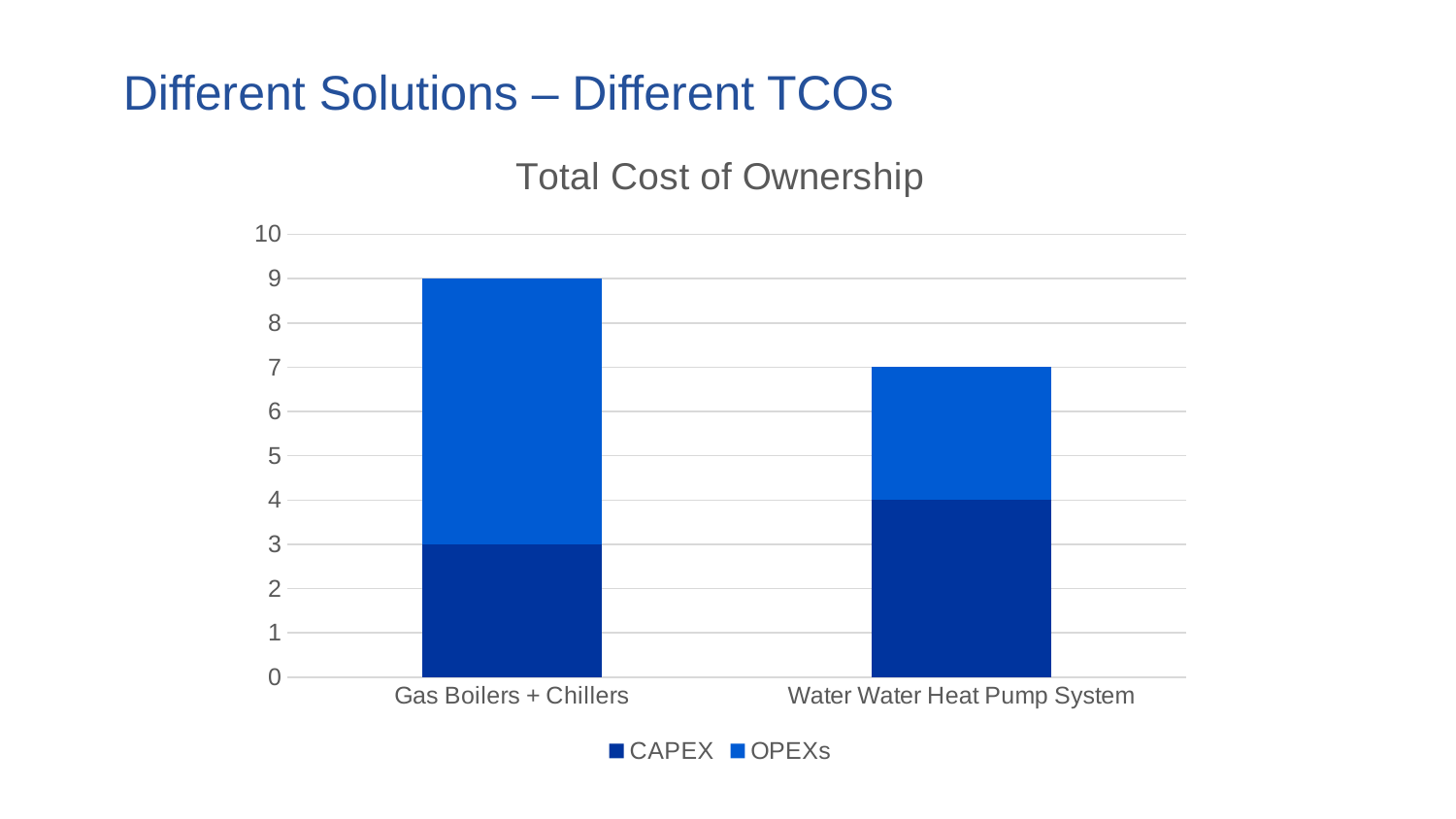

# Different Solutions – Different TCOs

### Chart: Total Cost of Ownership

| Category | CAPEX | OPEXs |
|---|---|---|
| Gas Boilers + Chillers | 3.0 | 6.0 |
| Water Water Heat Pump System | 4.0 | 3.0 |